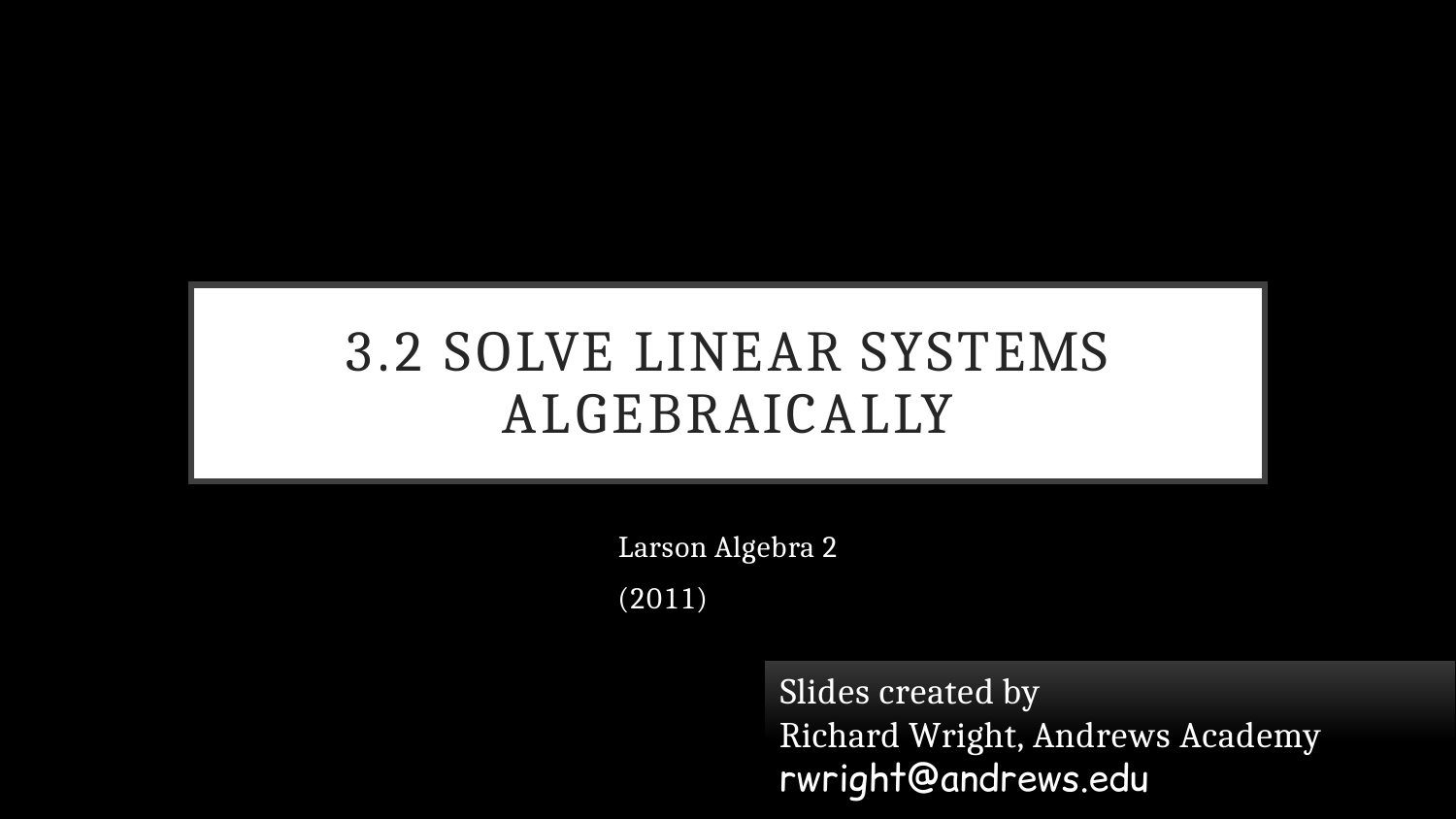

# 3.2 Solve Linear Systems Algebraically
Larson Algebra 2
(2011)
Slides created by
Richard Wright, Andrews Academy
rwright@andrews.edu